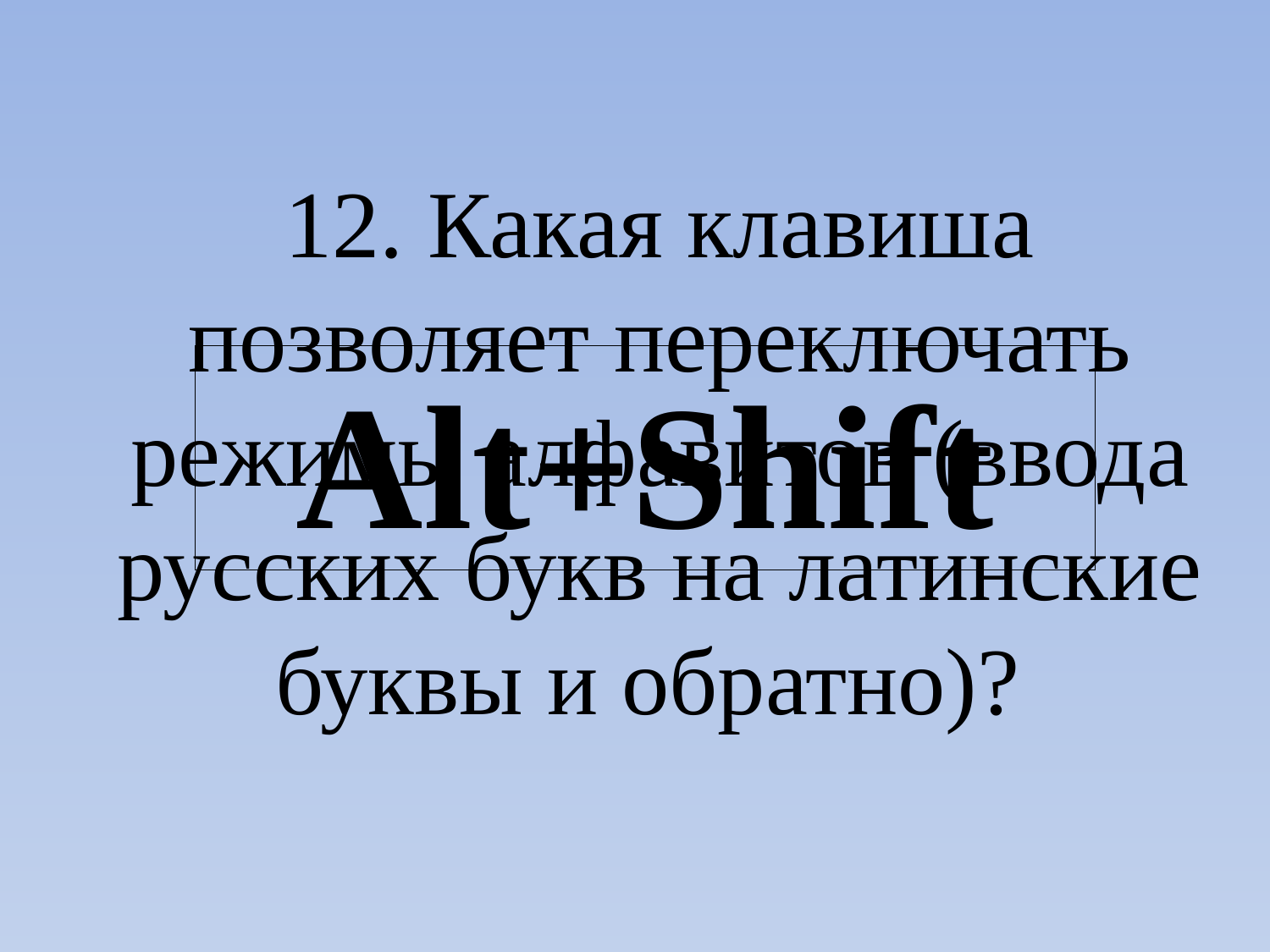

12. Какая клавиша позволяет переключать режимы алфавитов (ввода русских букв на латинские буквы и обратно)?
Alt+Shift